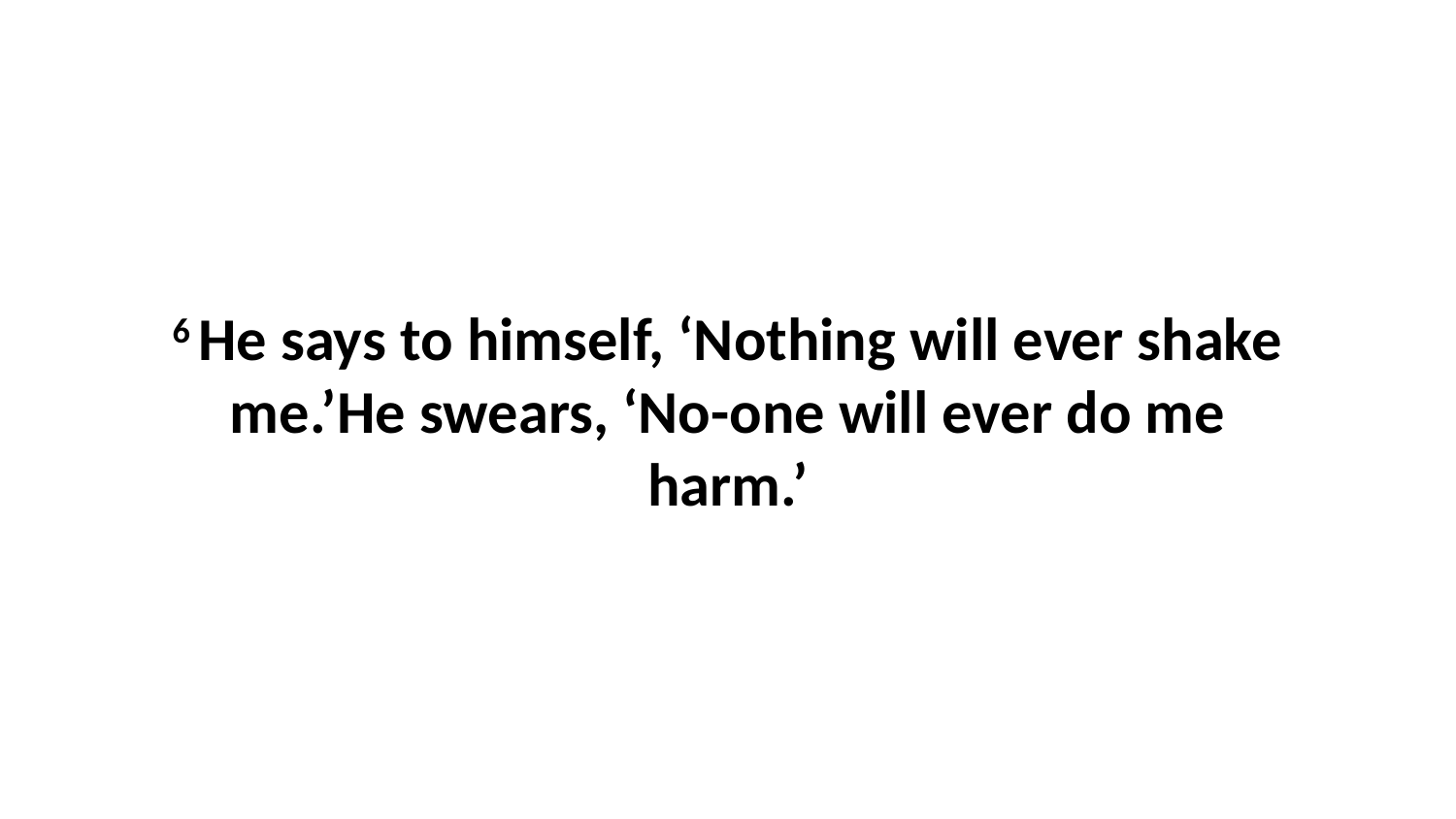

6 He says to himself, ‘Nothing will ever shake me.’He swears, ‘No-one will ever do me harm.’